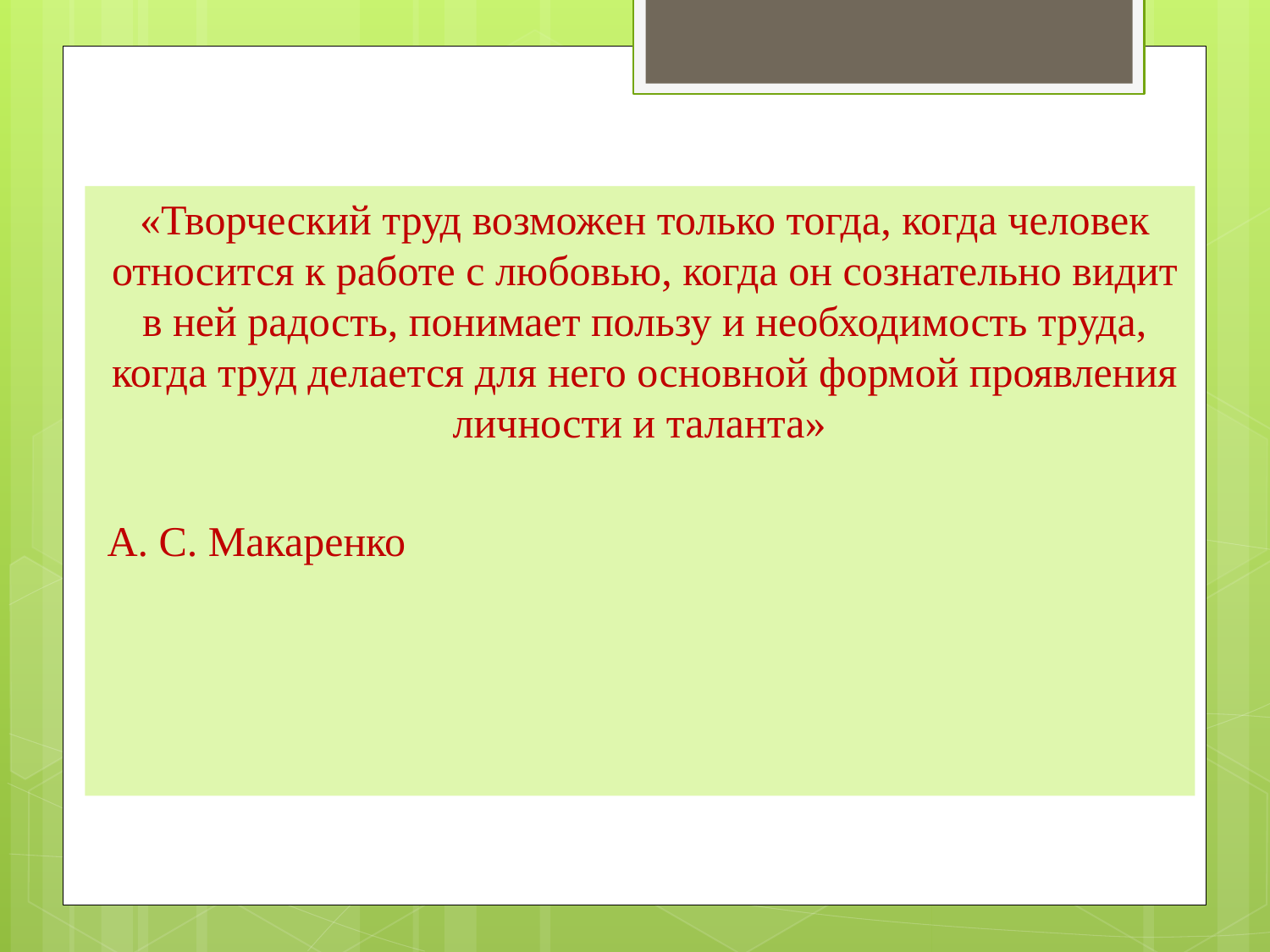

«Творческий труд возможен только тогда, когда человек относится к работе с любовью, когда он сознательно видит в ней радость, понимает пользу и необходимость труда, когда труд делается для него основной формой проявления личности и таланта»

А. С. Макаренко